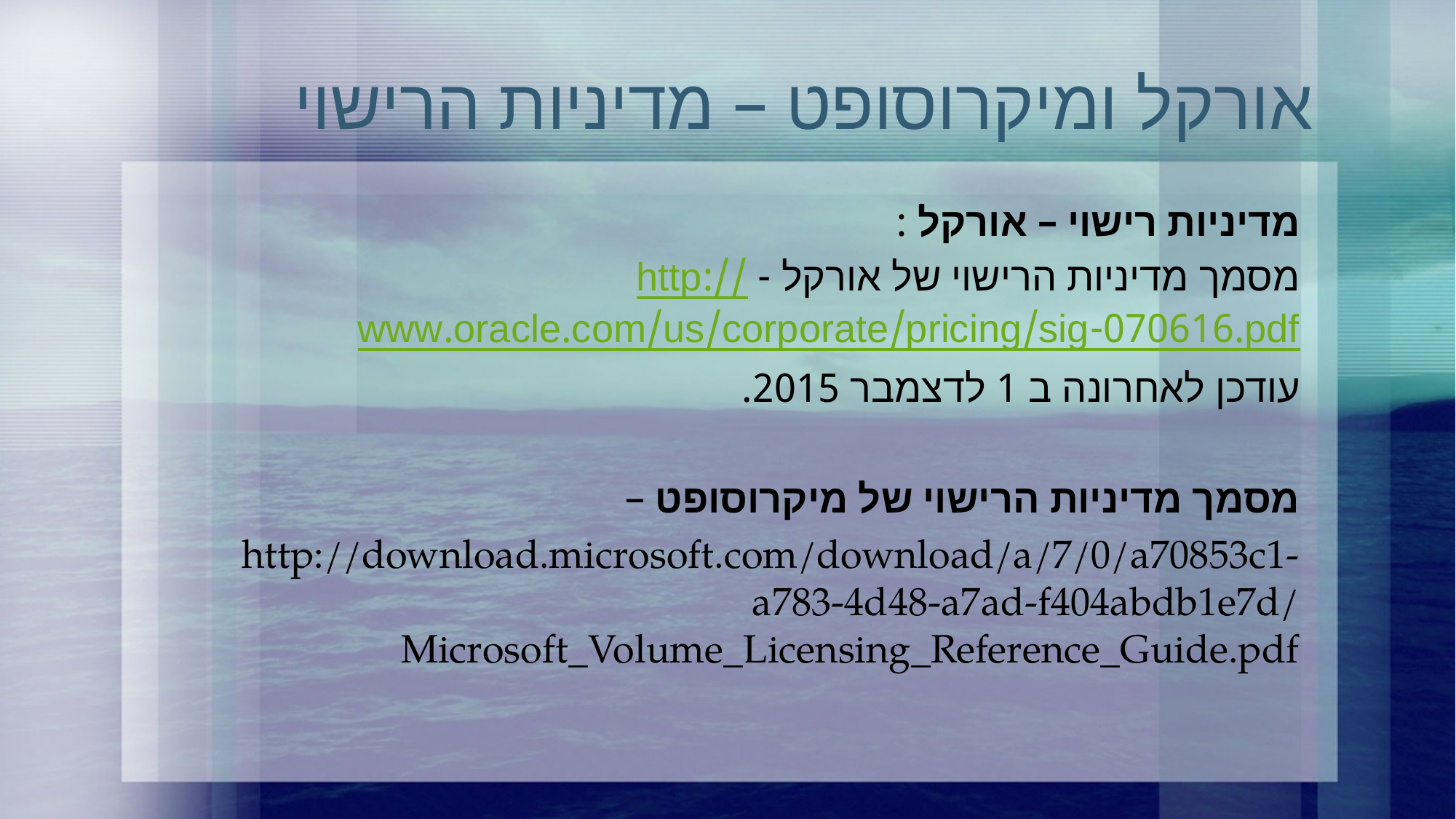

# אורקל ומיקרוסופט – מדיניות הרישוי
מדיניות רישוי – אורקל :
	מסמך מדיניות הרישוי של אורקל - http://www.oracle.com/us/corporate/pricing/sig-070616.pdf
עודכן לאחרונה ב 1 לדצמבר 2015.

מסמך מדיניות הרישוי של מיקרוסופט –
http://download.microsoft.com/download/a/7/0/a70853c1-a783-4d48-a7ad-f404abdb1e7d/Microsoft_Volume_Licensing_Reference_Guide.pdf